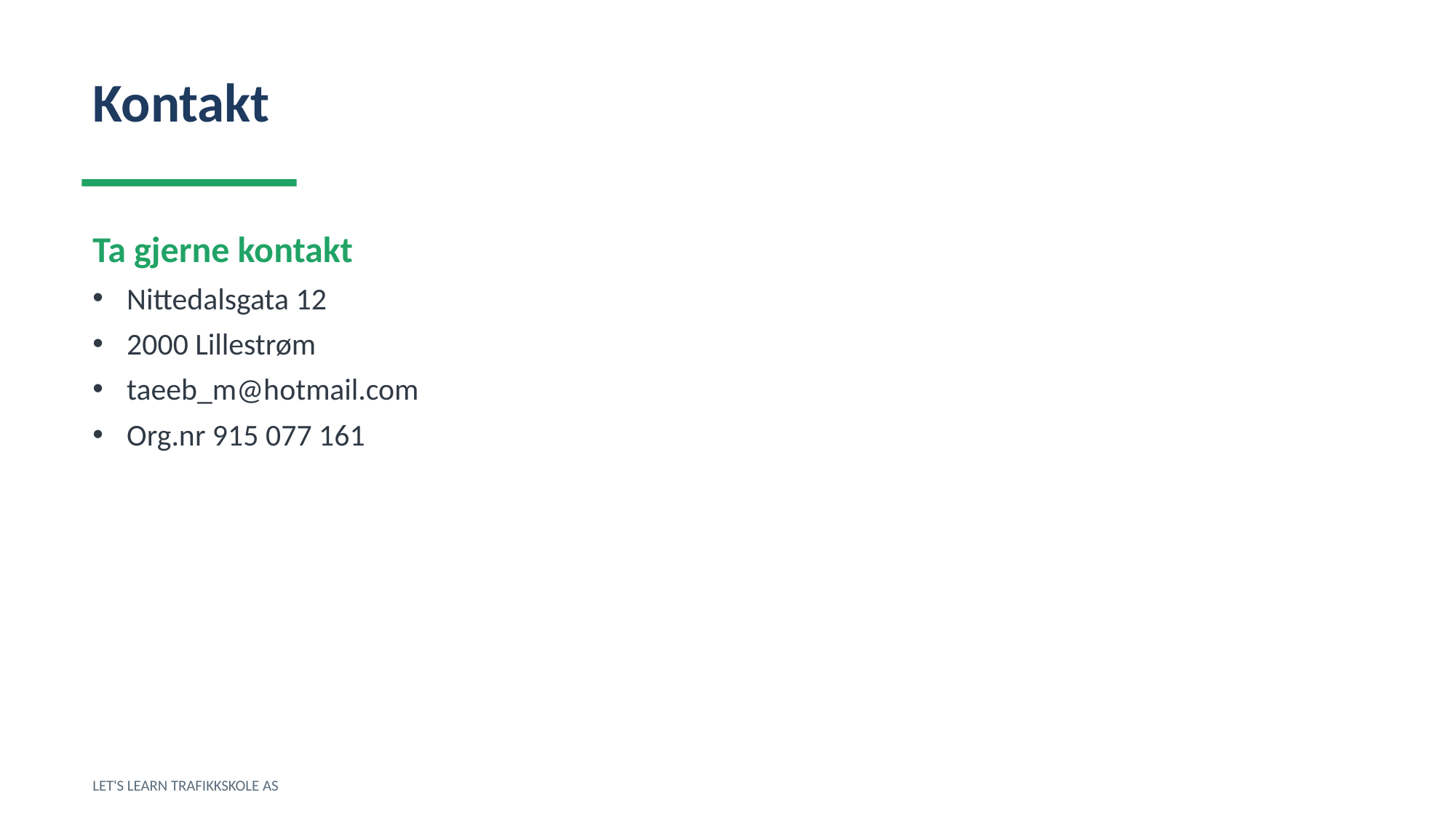

Kontakt

Ta gjerne kontakt
Nittedalsgata 12
2000 Lillestrøm
taeeb_m@hotmail.com
Org.nr 915 077 161
LET'S LEARN TRAFIKKSKOLE AS